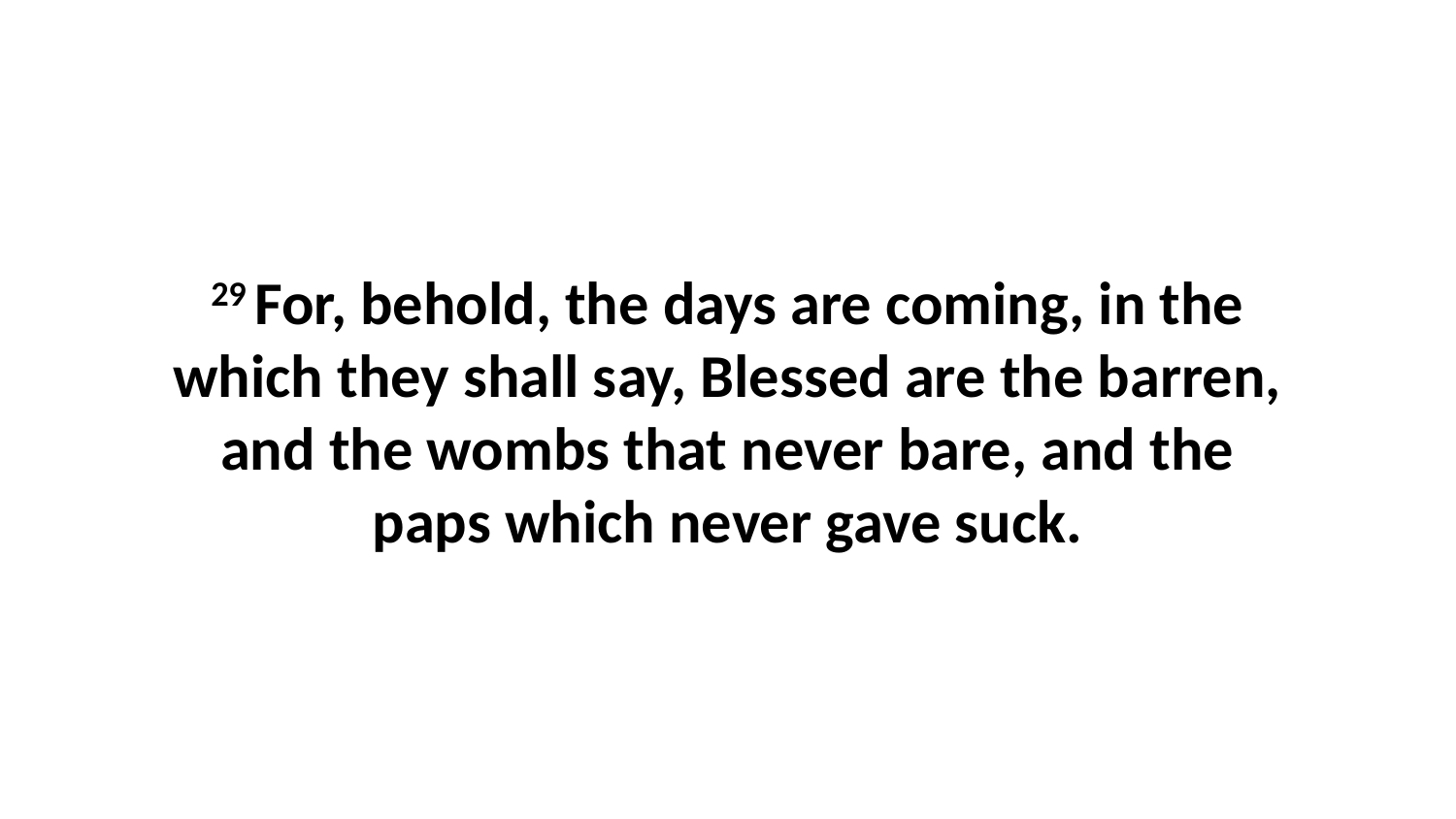

29 For, behold, the days are coming, in the which they shall say, Blessed are the barren, and the wombs that never bare, and the paps which never gave suck.